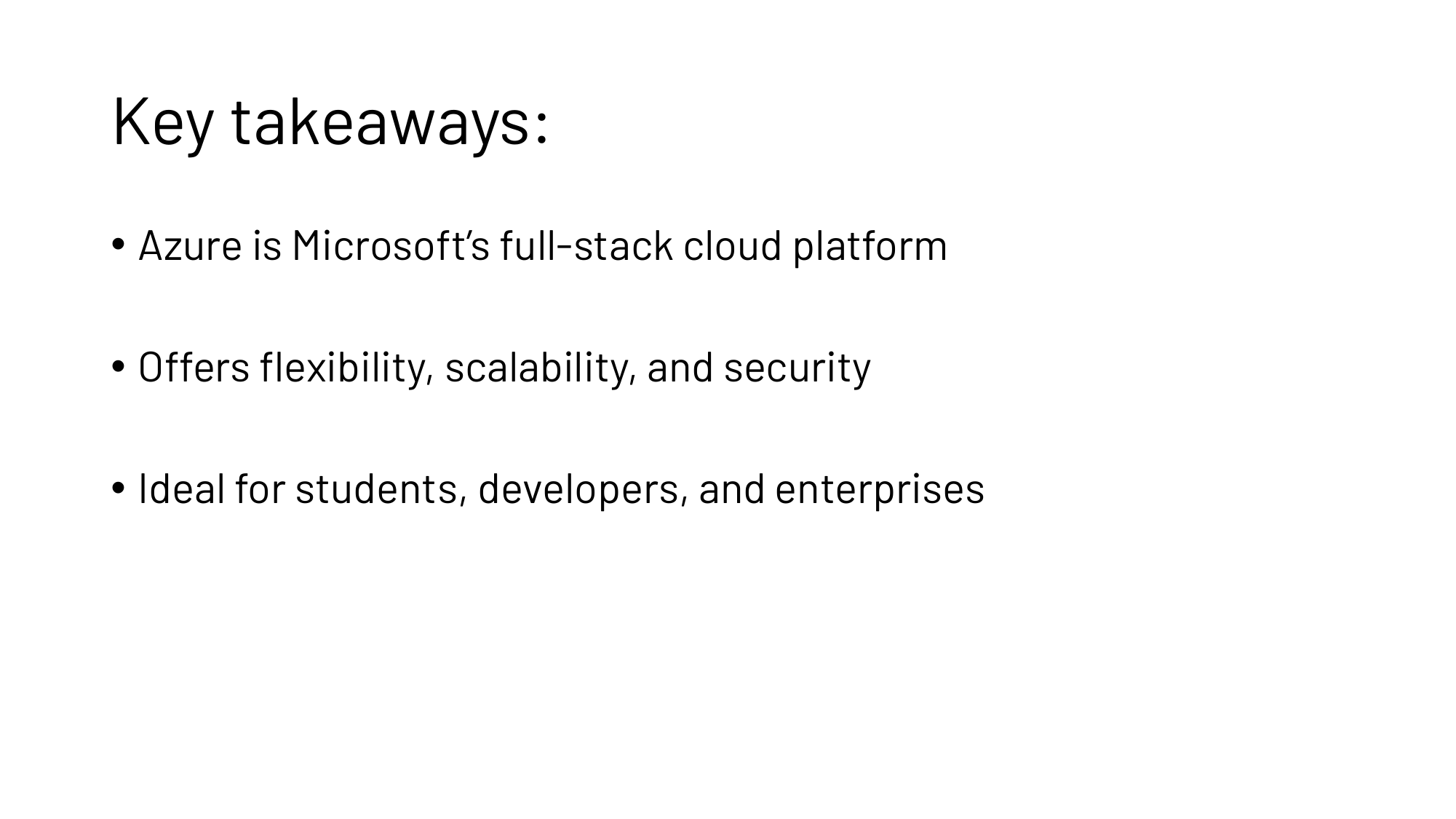

# Key takeaways:
Azure is Microsoft’s full-stack cloud platform

Offers flexibility, scalability, and security

Ideal for students, developers, and enterprises